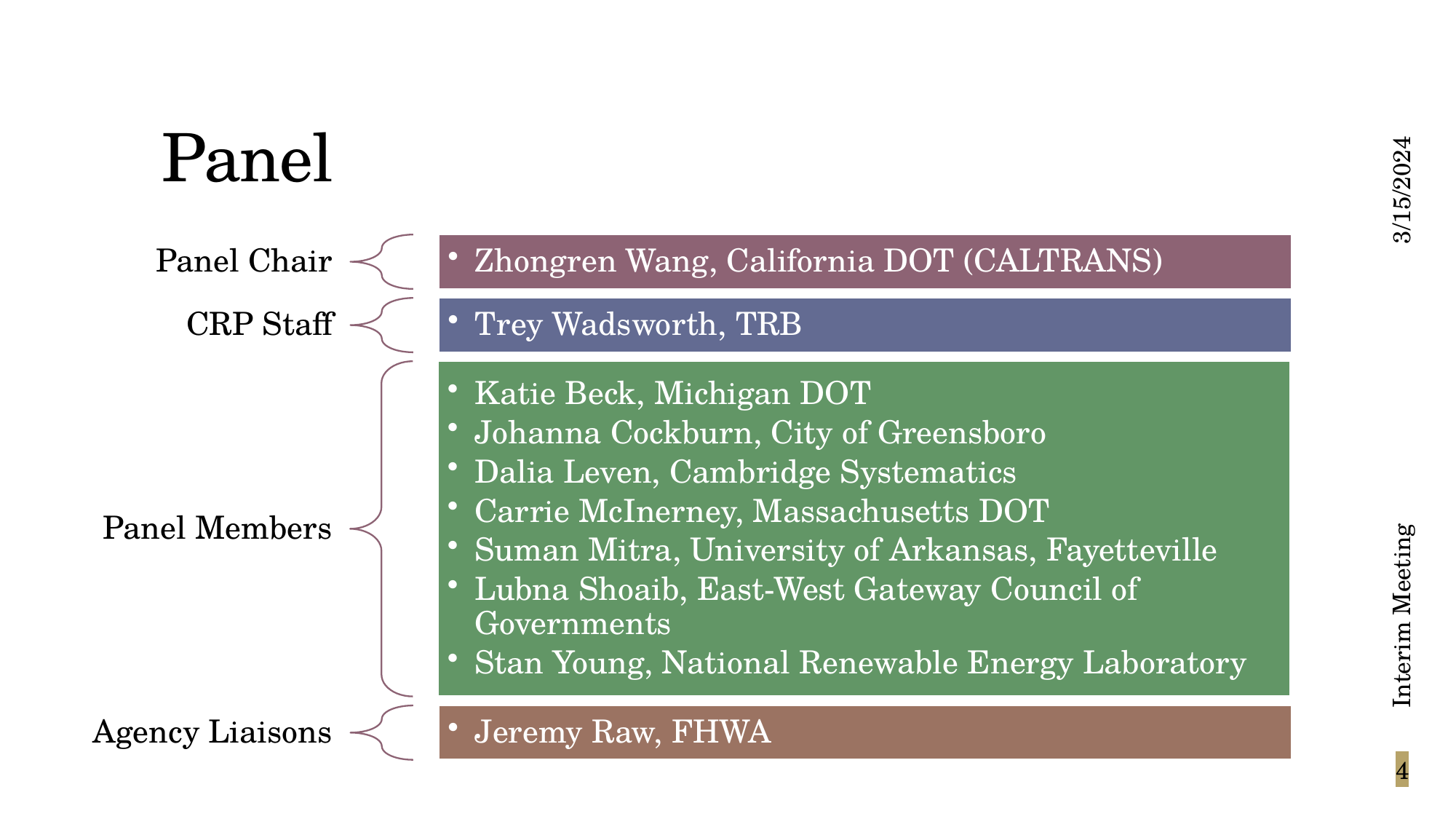

# Panel
3/15/2024
Panel Chair
Zhongren Wang, California DOT (CALTRANS)
CRP Staff
Trey Wadsworth, TRB
Panel Members
Katie Beck, Michigan DOT
Johanna Cockburn, City of Greensboro
Dalia Leven, Cambridge Systematics
Carrie McInerney, Massachusetts DOT
Suman Mitra, University of Arkansas, Fayetteville
Lubna Shoaib, East-West Gateway Council of Governments
Stan Young, National Renewable Energy Laboratory
Agency Liaisons
Jeremy Raw, FHWA
Interim Meeting
4